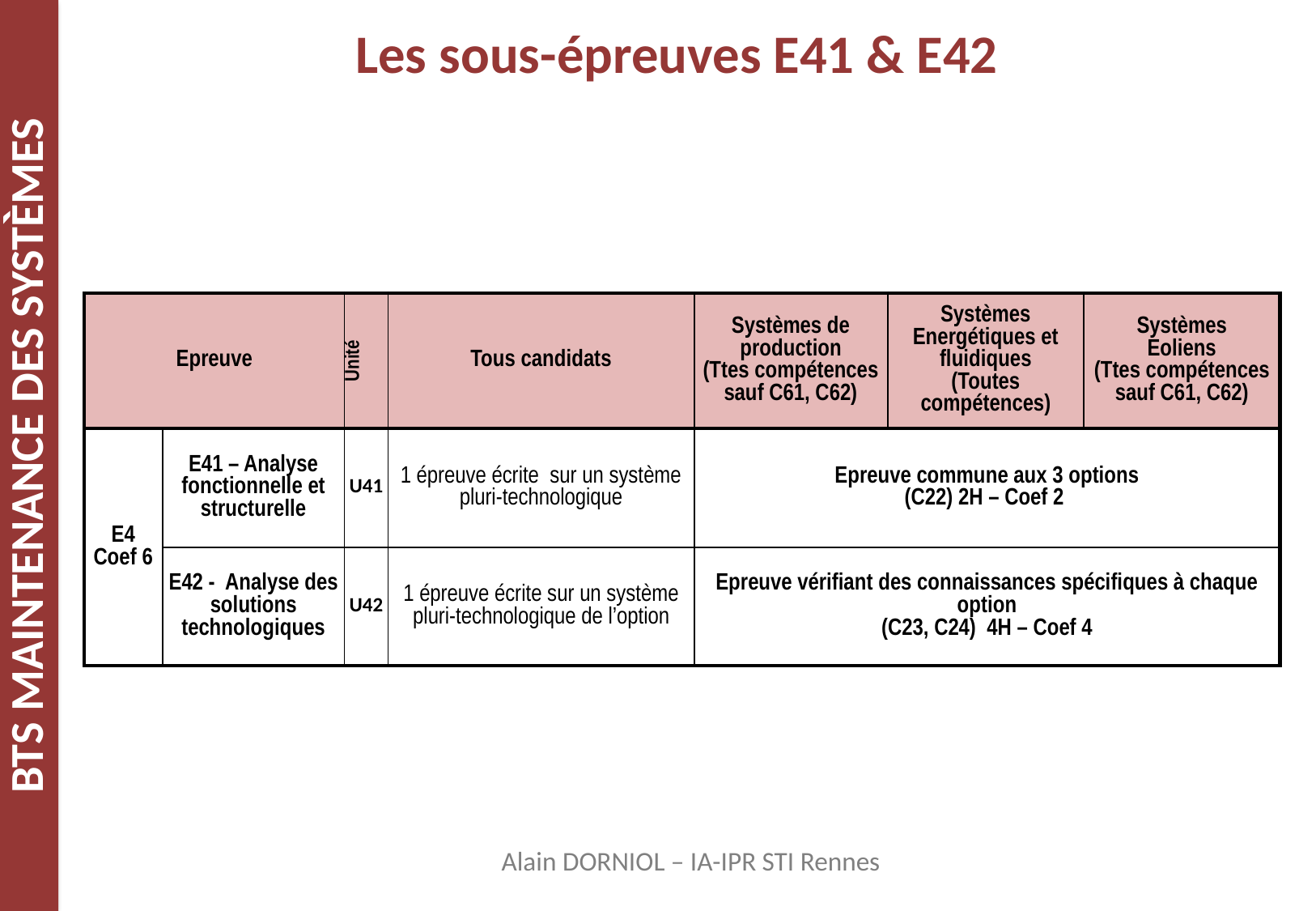

# Les sous-épreuves E41 & E42
| Epreuve |  | Unité | Tous candidats | Systèmes de production (Ttes compétences sauf C61, C62) | Systèmes Energétiques et fluidiques (Toutes compétences) | Systèmes Eoliens (Ttes compétences sauf C61, C62) |
| --- | --- | --- | --- | --- | --- | --- |
| E4 Coef 6 | E41 – Analyse fonctionnelle et structurelle | U41 | 1 épreuve écrite sur un système pluri-technologique | Epreuve commune aux 3 options (C22) 2H – Coef 2 |  |  |
|  | E42 - Analyse des solutions technologiques | U42 | 1 épreuve écrite sur un système pluri-technologique de l’option | Epreuve vérifiant des connaissances spécifiques à chaque option (C23, C24) 4H – Coef 4 |  |  |
Alain DORNIOL – IA-IPR STI Rennes